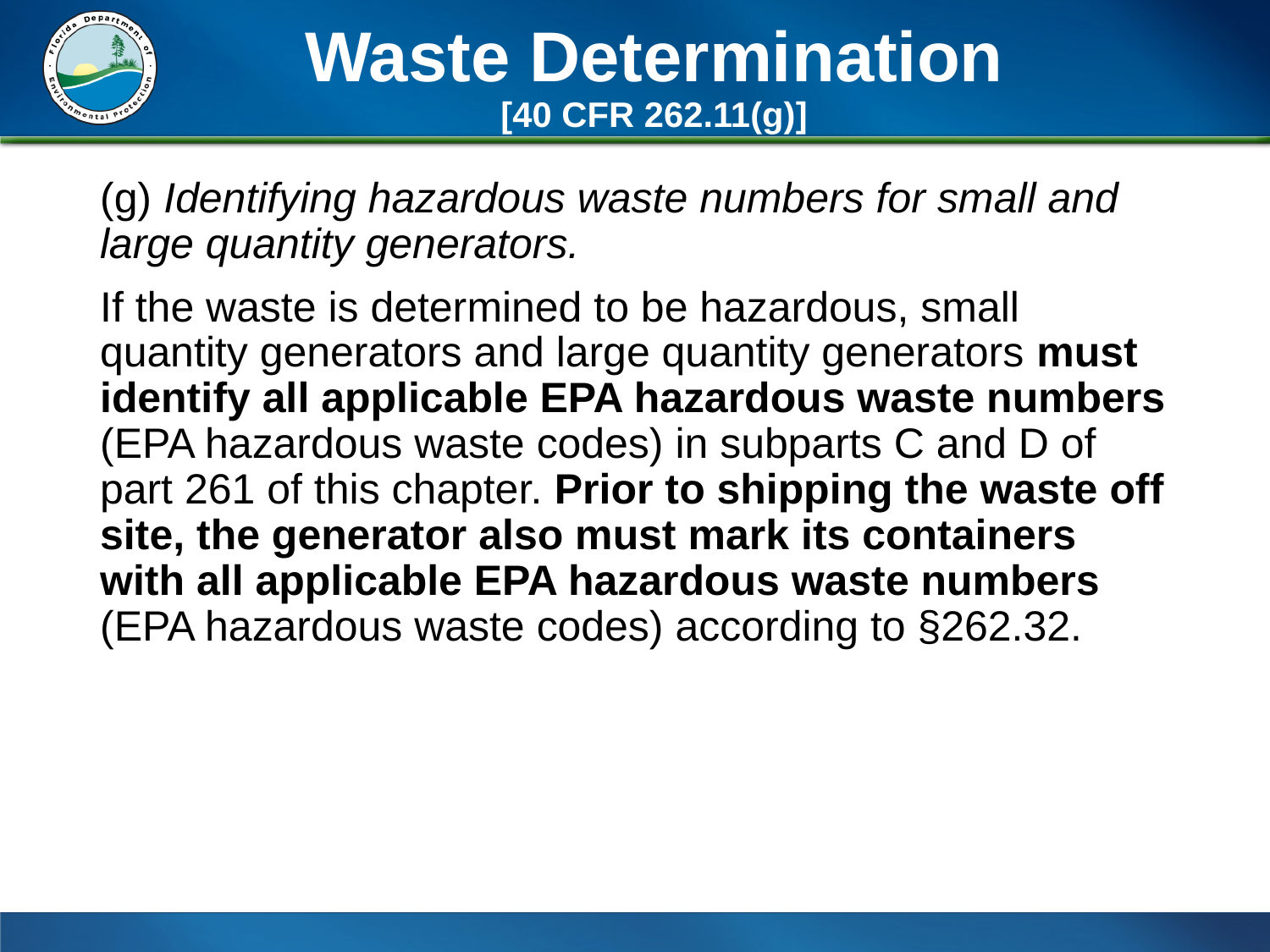

# Waste Determination [40 CFR 262.11(g)]
(g) Identifying hazardous waste numbers for small and large quantity generators.
If the waste is determined to be hazardous, small quantity generators and large quantity generators must identify all applicable EPA hazardous waste numbers (EPA hazardous waste codes) in subparts C and D of part 261 of this chapter. Prior to shipping the waste off site, the generator also must mark its containers with all applicable EPA hazardous waste numbers (EPA hazardous waste codes) according to §262.32.